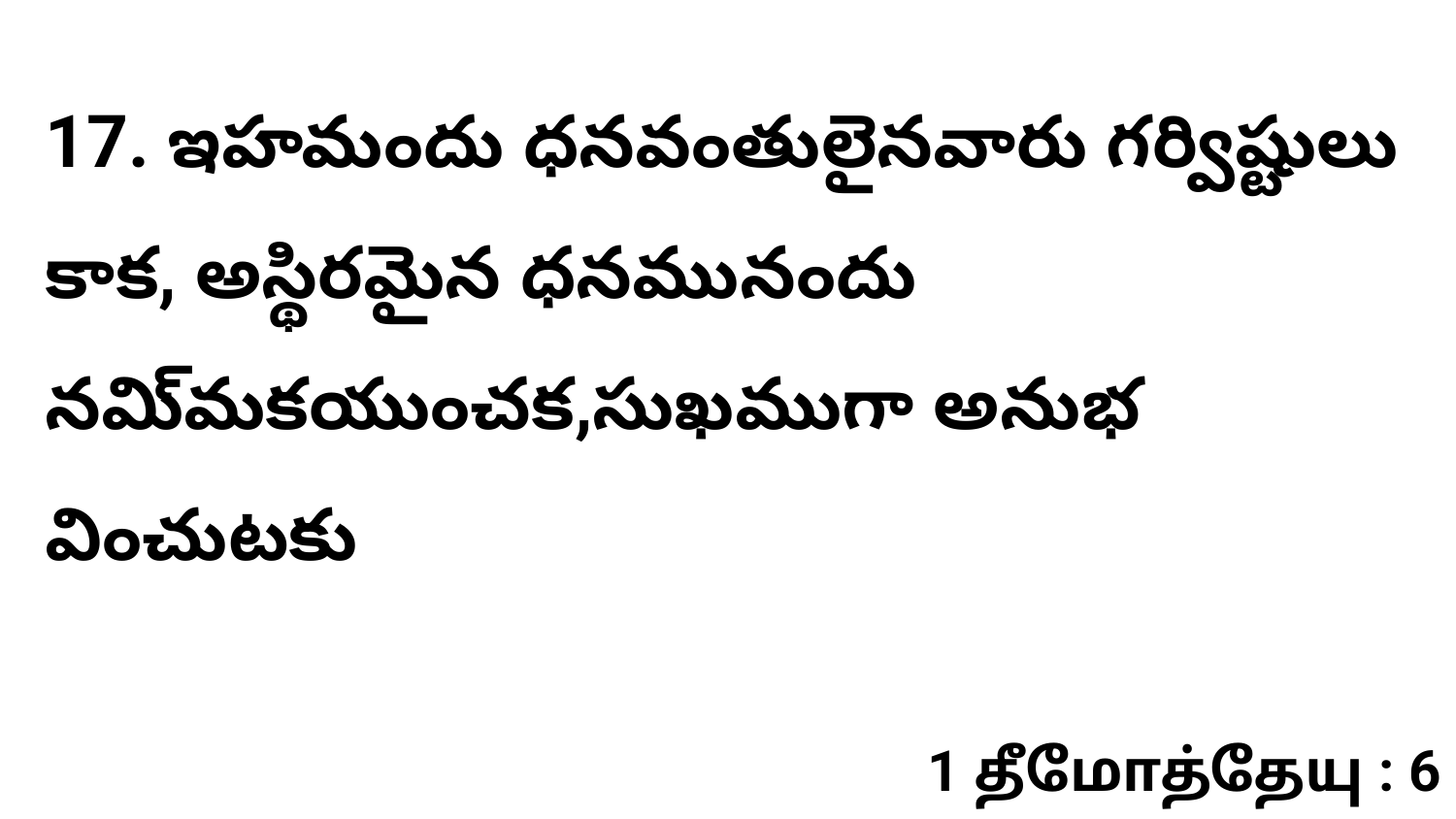

17. ఇహమందు ధనవంతులైనవారు గర్విష్టులు కాక, అస్థిరమైన ధనమునందు నమి్మకయుంచక,సుఖముగా అనుభ వించుటకు
1 தீமோத்தேயு : 6